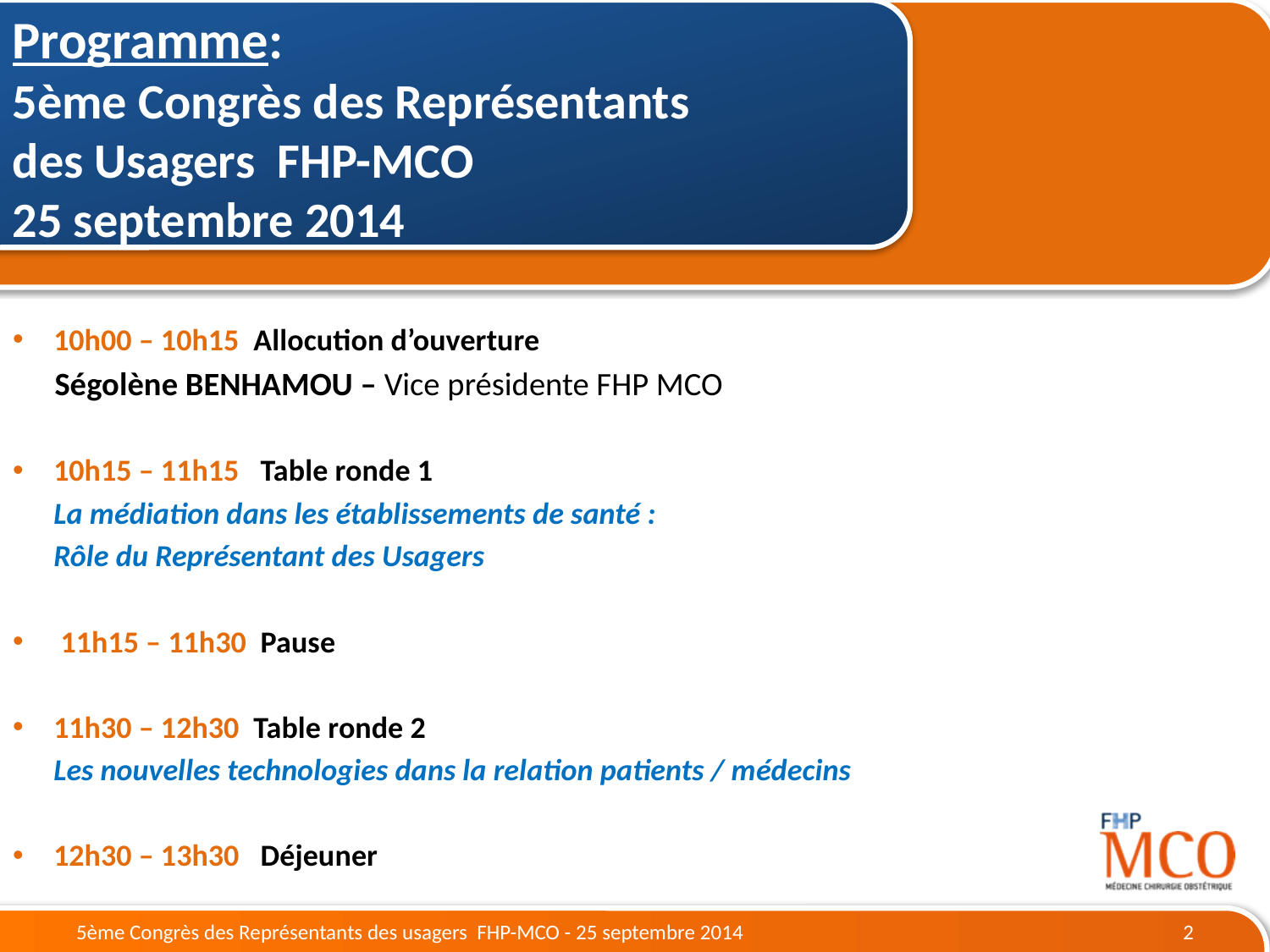

Programme:
5ème Congrès des Représentants
des Usagers  FHP-MCO
25 septembre 2014

10h00 – 10h15  Allocution d’ouverture
      Ségolène BENHAMOU – Vice présidente FHP MCO

10h15 – 11h15   Table ronde 1
	La médiation dans les établissements de santé :
	Rôle du Représentant des Usagers

 11h15 – 11h30  Pause

11h30 – 12h30  Table ronde 2
 	Les nouvelles technologies dans la relation patients / médecins

12h30 – 13h30   Déjeuner

5ème Congrès des Représentants des usagers  FHP-MCO - 25 septembre 2014
2